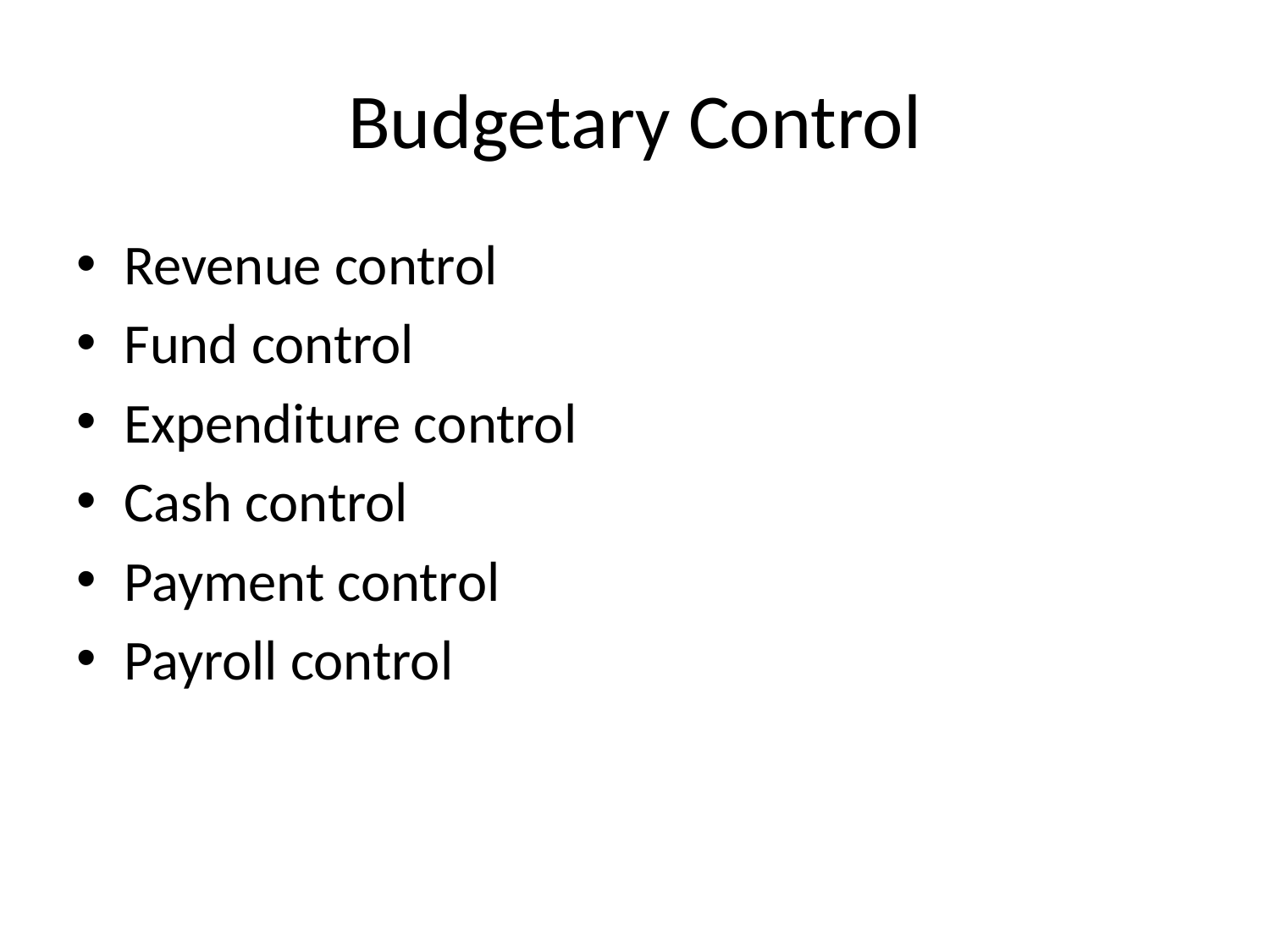

# Budgetary Control
Revenue control
Fund control
Expenditure control
Cash control
Payment control
Payroll control